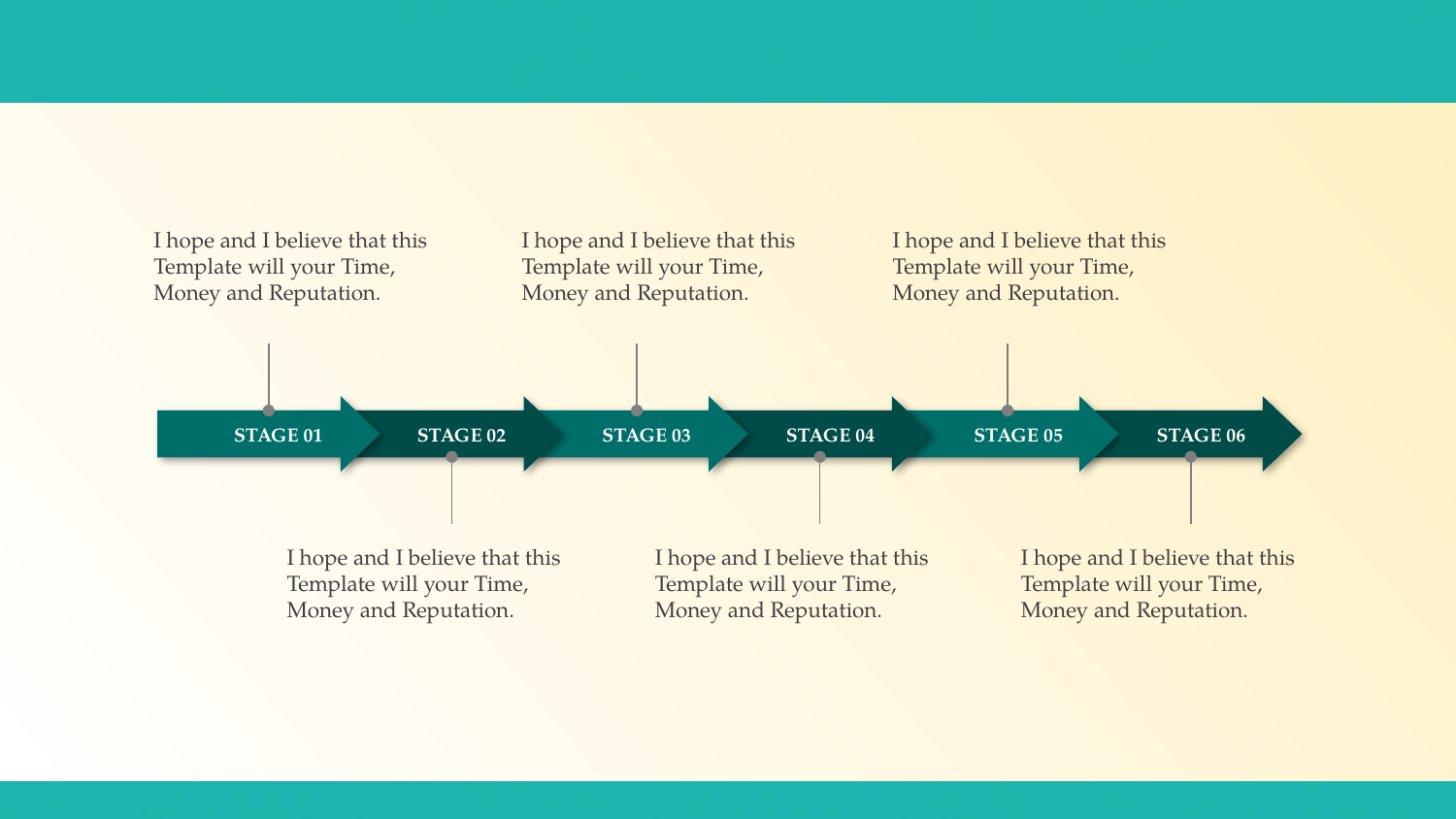

#
I hope and I believe that this Template will your Time, Money and Reputation.
I hope and I believe that this Template will your Time, Money and Reputation.
I hope and I believe that this Template will your Time, Money and Reputation.

STAGE 01
STAGE 02
STAGE 03
STAGE 04
STAGE 05
STAGE 06
I hope and I believe that this Template will your Time, Money and Reputation.
I hope and I believe that this Template will your Time, Money and Reputation.
I hope and I believe that this Template will your Time, Money and Reputation.